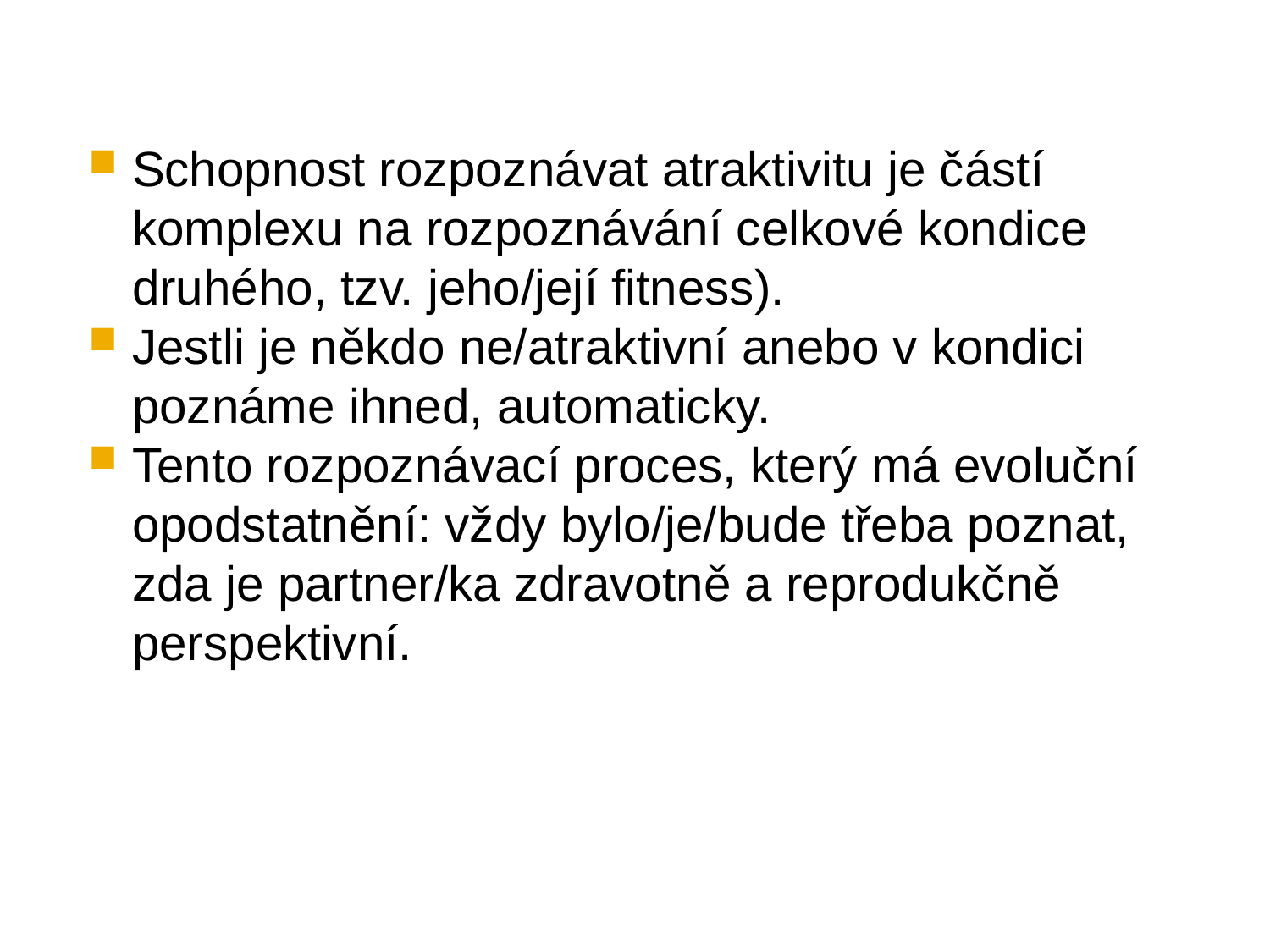

Schopnost rozpoznávat atraktivitu je částí komplexu na rozpoznávání celkové kondice druhého, tzv. jeho/její fitness).
Jestli je někdo ne/atraktivní anebo v kondici poznáme ihned, automaticky.
Tento rozpoznávací proces, který má evoluční opodstatnění: vždy bylo/je/bude třeba poznat, zda je partner/ka zdravotně a reprodukčně perspektivní.